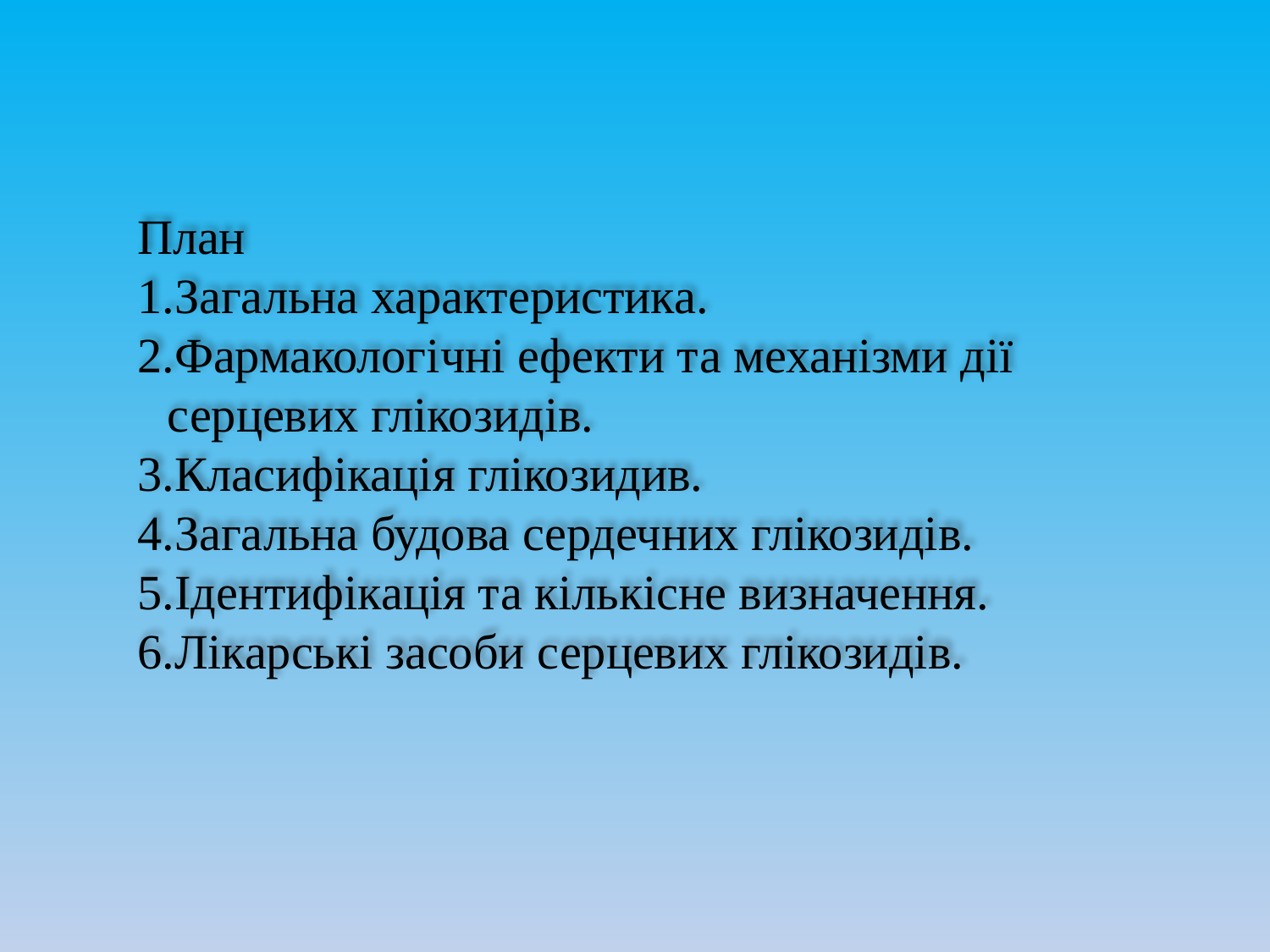

План
Загальна характеристика.
Фармакологічні ефекти та механізми дії серцевих глікозидів.
Класифікація глікозидив.
Загальна будова сердечних глікозидів.
Ідентифікація та кількісне визначення.
Лікарські засоби серцевих глікозидів.